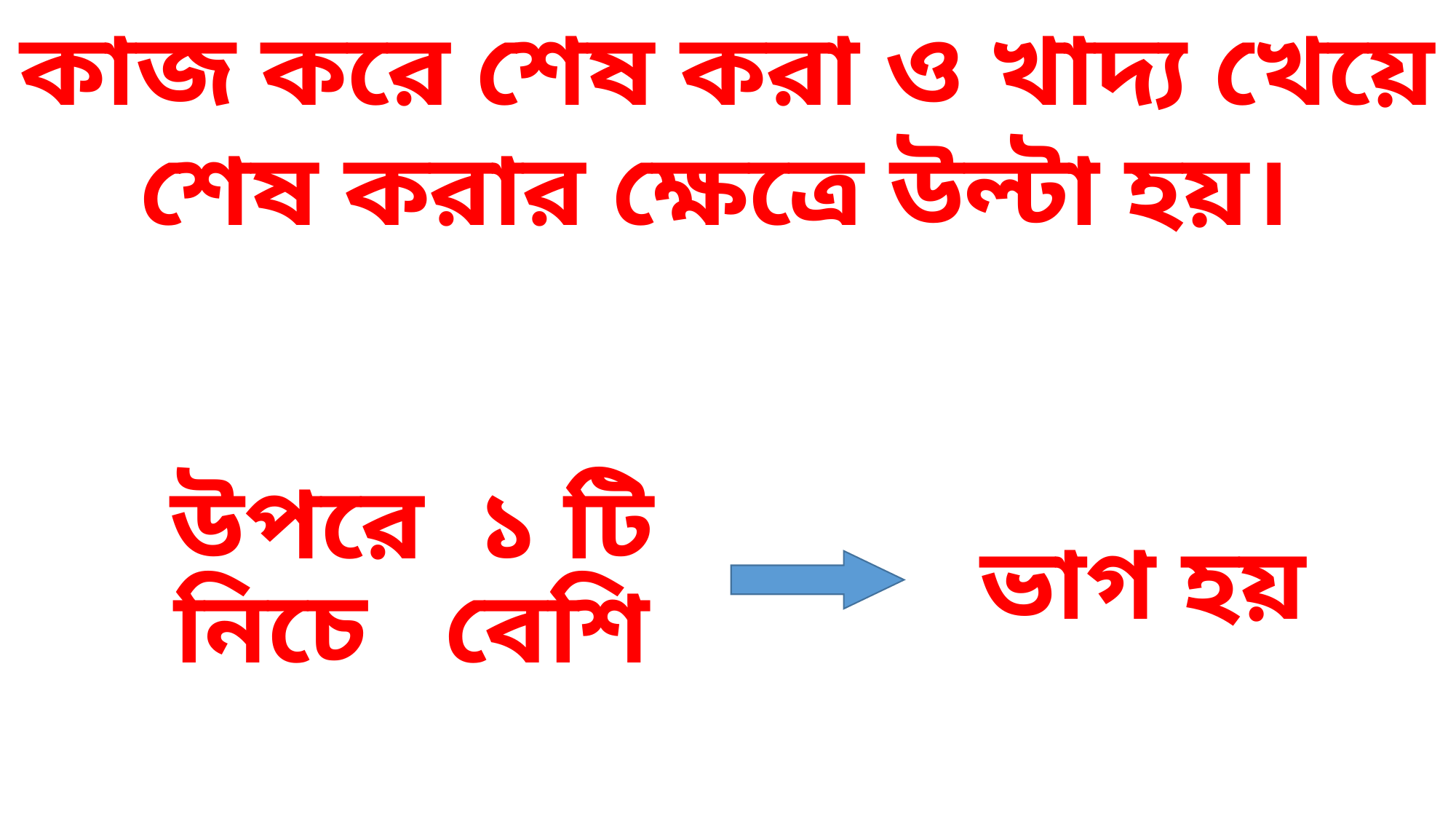

কাজ করে শেষ করা ও খাদ্য খেয়ে শেষ করার ক্ষেত্রে উল্টা হয়।
উপরে  ১ টি
ভাগ হয়

নিচে   বেশি